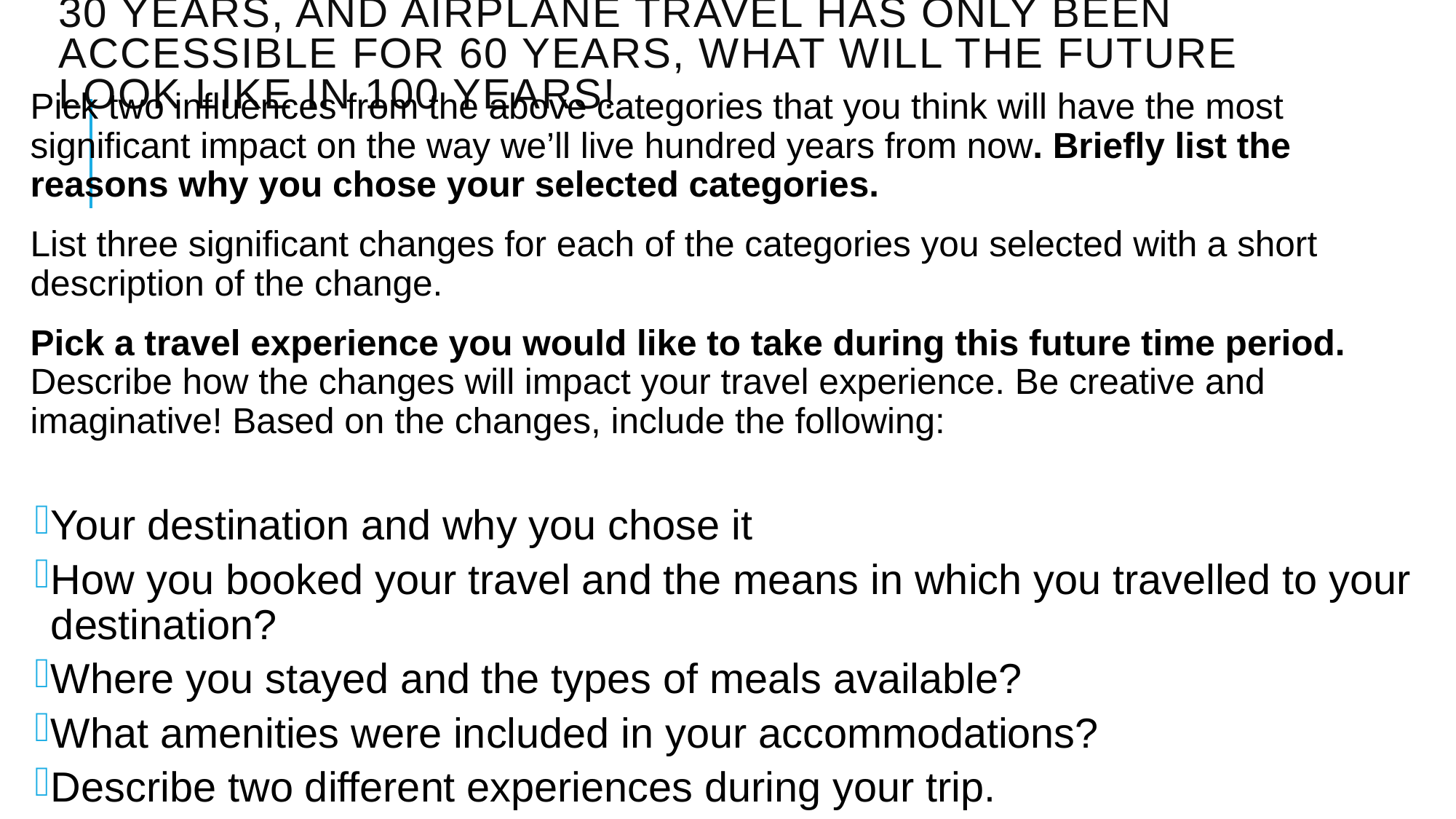

# If the World Wide Web has only been around for 30 years, and airplane travel has only been accessible for 60 years, what will the future look like in 100 years!
Pick two influences from the above categories that you think will have the most significant impact on the way we’ll live hundred years from now. Briefly list the reasons why you chose your selected categories.
List three significant changes for each of the categories you selected with a short description of the change.
Pick a travel experience you would like to take during this future time period. Describe how the changes will impact your travel experience. Be creative and imaginative! Based on the changes, include the following:

Your destination and why you chose it
How you booked your travel and the means in which you travelled to your destination?
Where you stayed and the types of meals available?
What amenities were included in your accommodations?
Describe two different experiences during your trip.